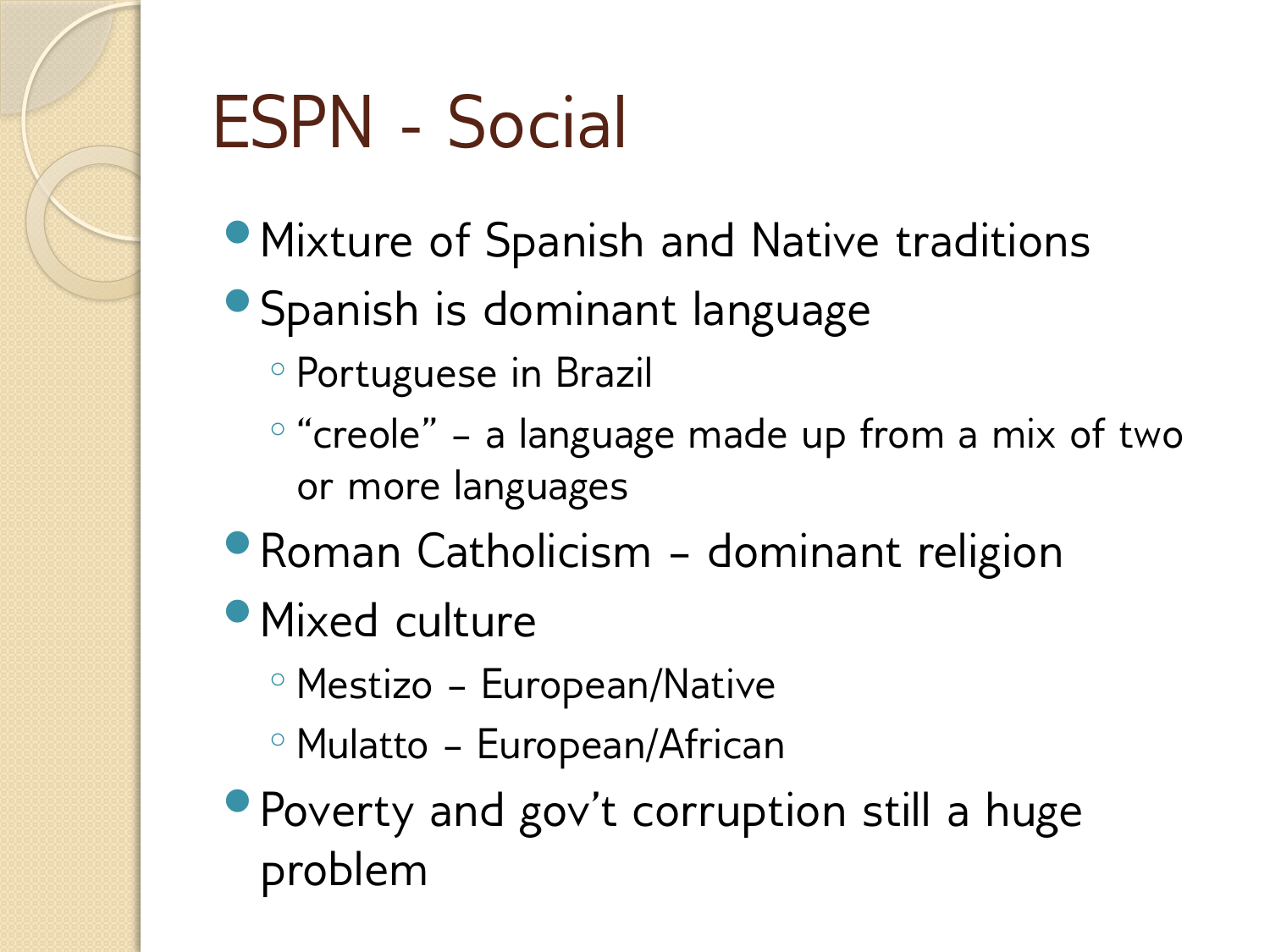

# ESPN - Social
Mixture of Spanish and Native traditions
Spanish is dominant language
Portuguese in Brazil
“creole” – a language made up from a mix of two or more languages
Roman Catholicism – dominant religion
Mixed culture
Mestizo – European/Native
Mulatto – European/African
Poverty and gov’t corruption still a huge problem